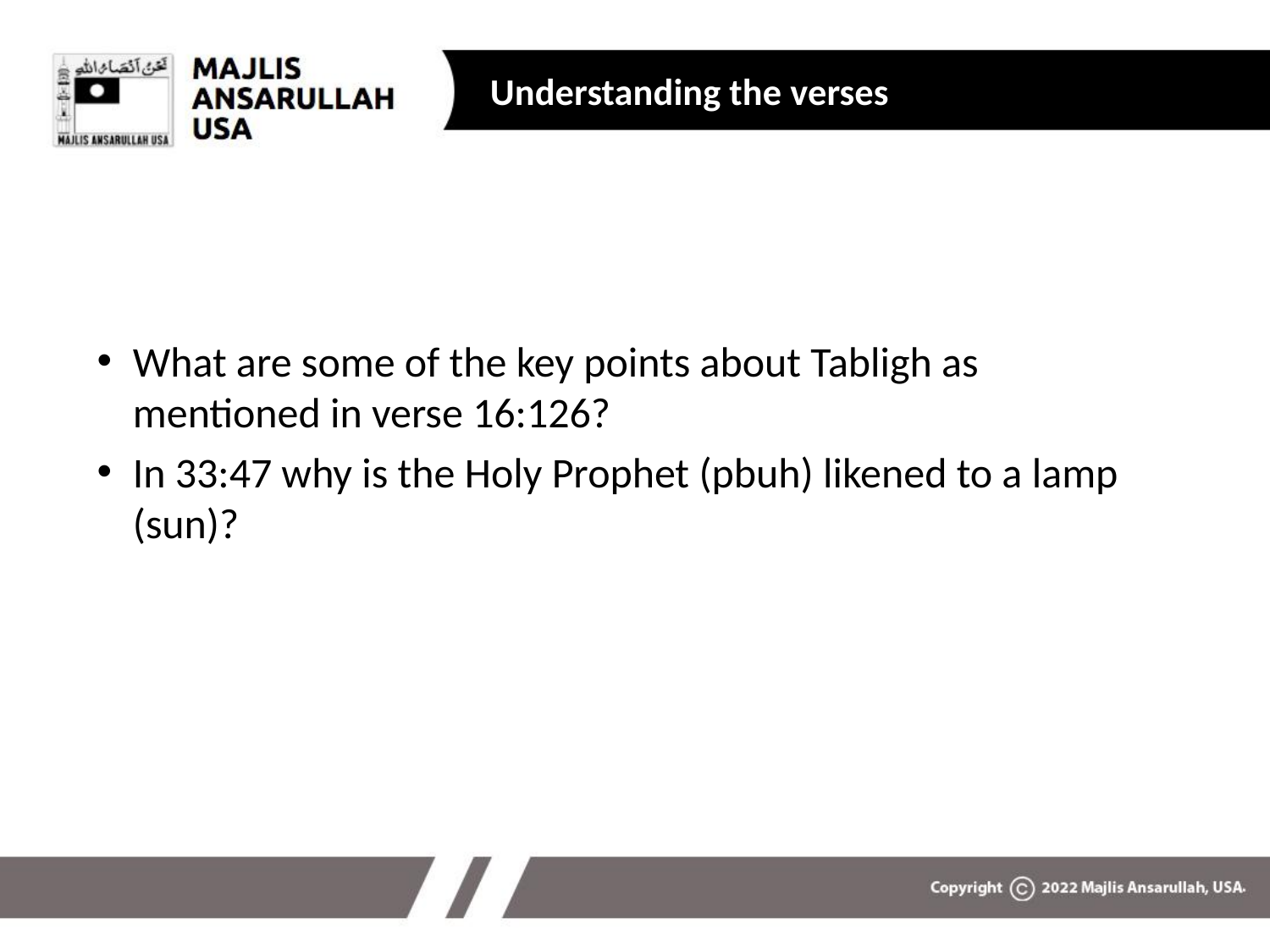

# Understanding the verses
What are some of the key points about Tabligh as mentioned in verse 16:126?
In 33:47 why is the Holy Prophet (pbuh) likened to a lamp (sun)?